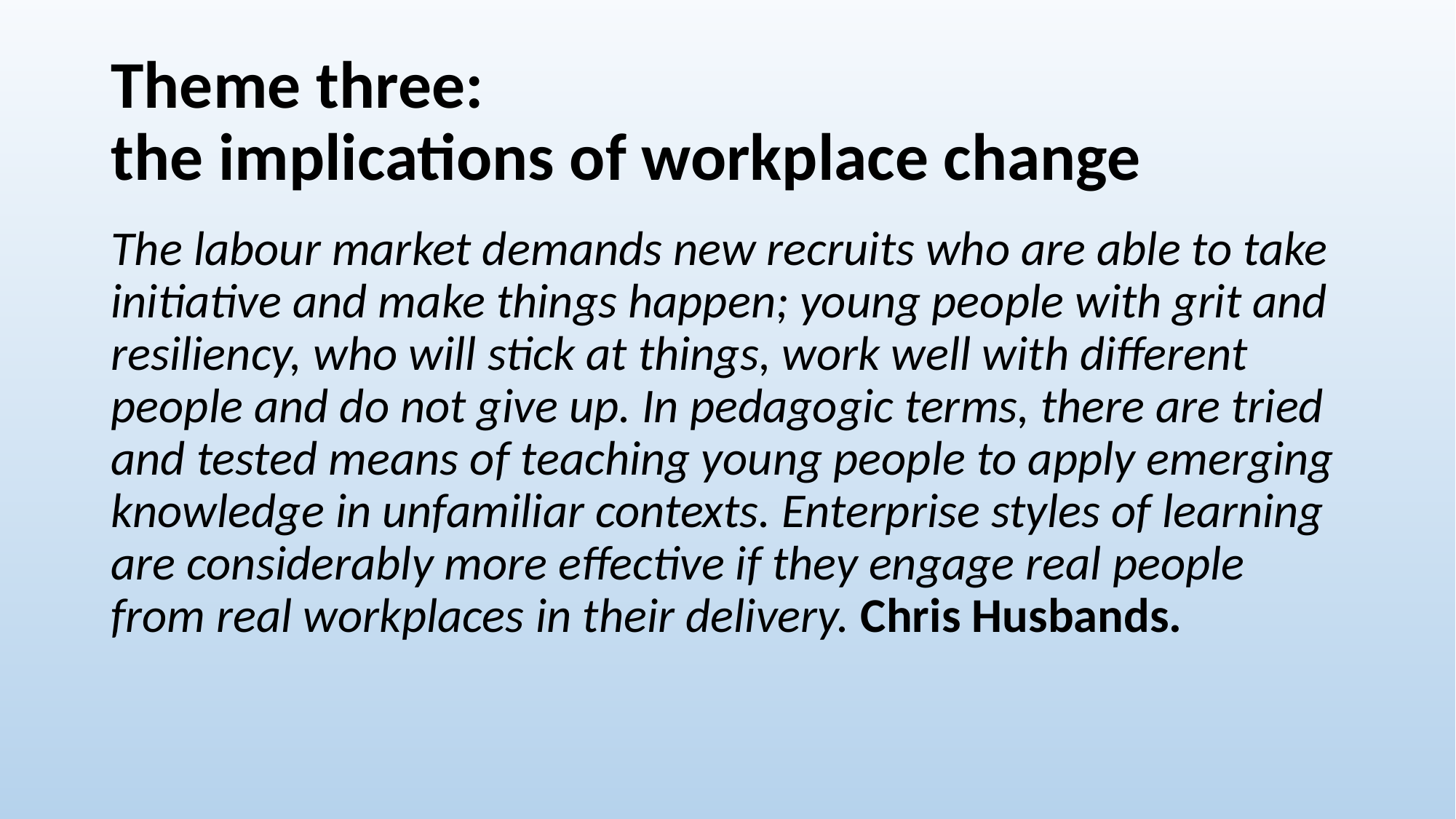

# Theme three: the implications of workplace change
The labour market demands new recruits who are able to take initiative and make things happen; young people with grit and resiliency, who will stick at things, work well with different people and do not give up. In pedagogic terms, there are tried and tested means of teaching young people to apply emerging knowledge in unfamiliar contexts. Enterprise styles of learning are considerably more effective if they engage real people from real workplaces in their delivery. Chris Husbands.